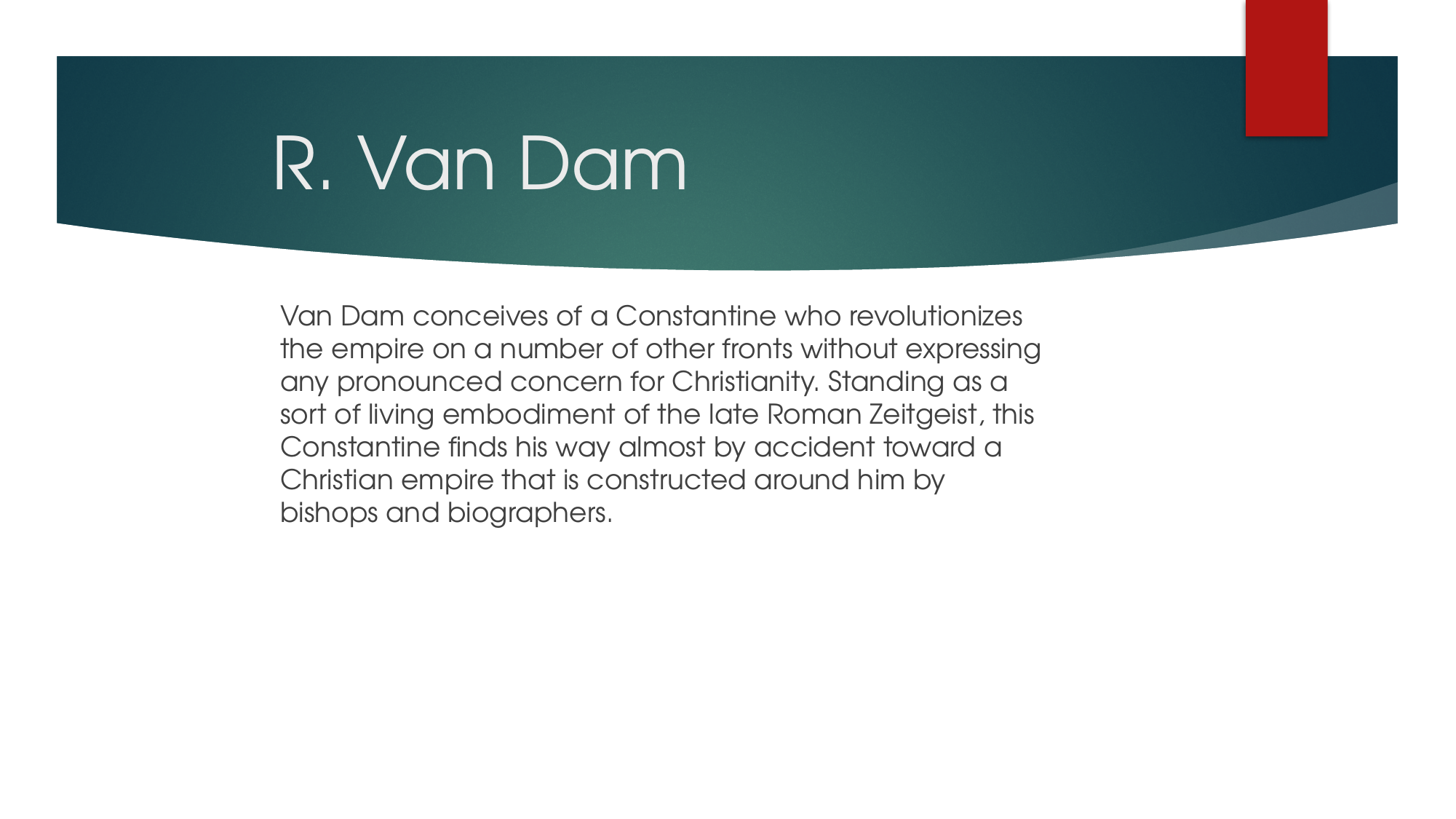

# R. Van Dam

Van Dam conceives of a Constantine who revolutionizes the empire on a number of other fronts without expressing any pronounced concern for Christianity. Standing as a sort of living embodiment of the late Roman Zeitgeist, this Constantine finds his way almost by accident toward a Christian empire that is constructed around him by bishops and biographers.